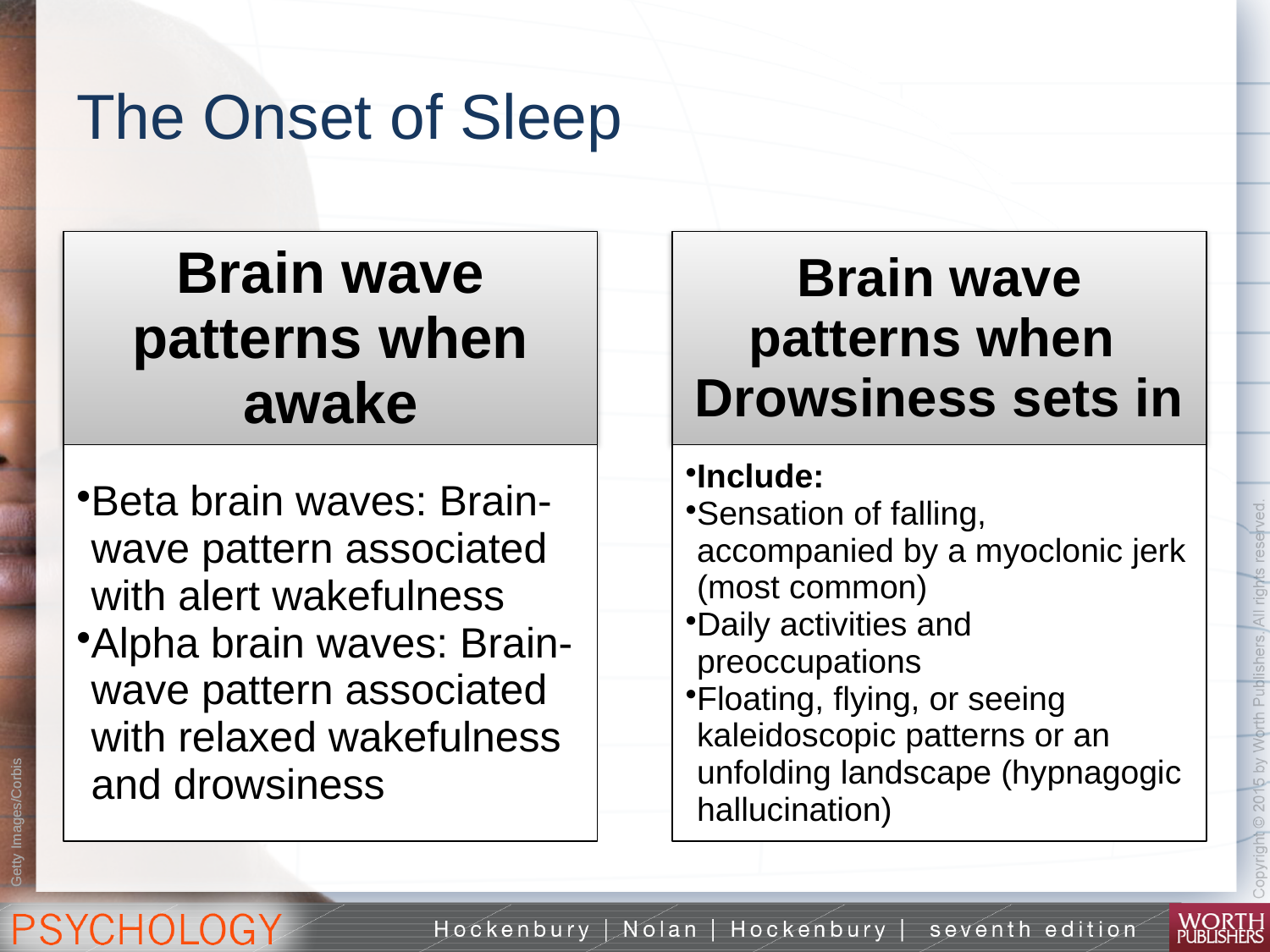

# The Onset of Sleep
Brain wave patterns when awake
Beta brain waves: Brain-wave pattern associated with alert wakefulness
Brain wave patterns when
Drowsiness sets in
Sensation of falling, accompanied by a myoclonic jerk (most common)
Alpha brain waves: Brain-wave pattern associated with relaxed wakefulness and drowsiness
Daily activities and preoccupations
Floating, flying, or seeing kaleidoscopic patterns or an unfolding landscape (hypnagogic hallucination)
Include: